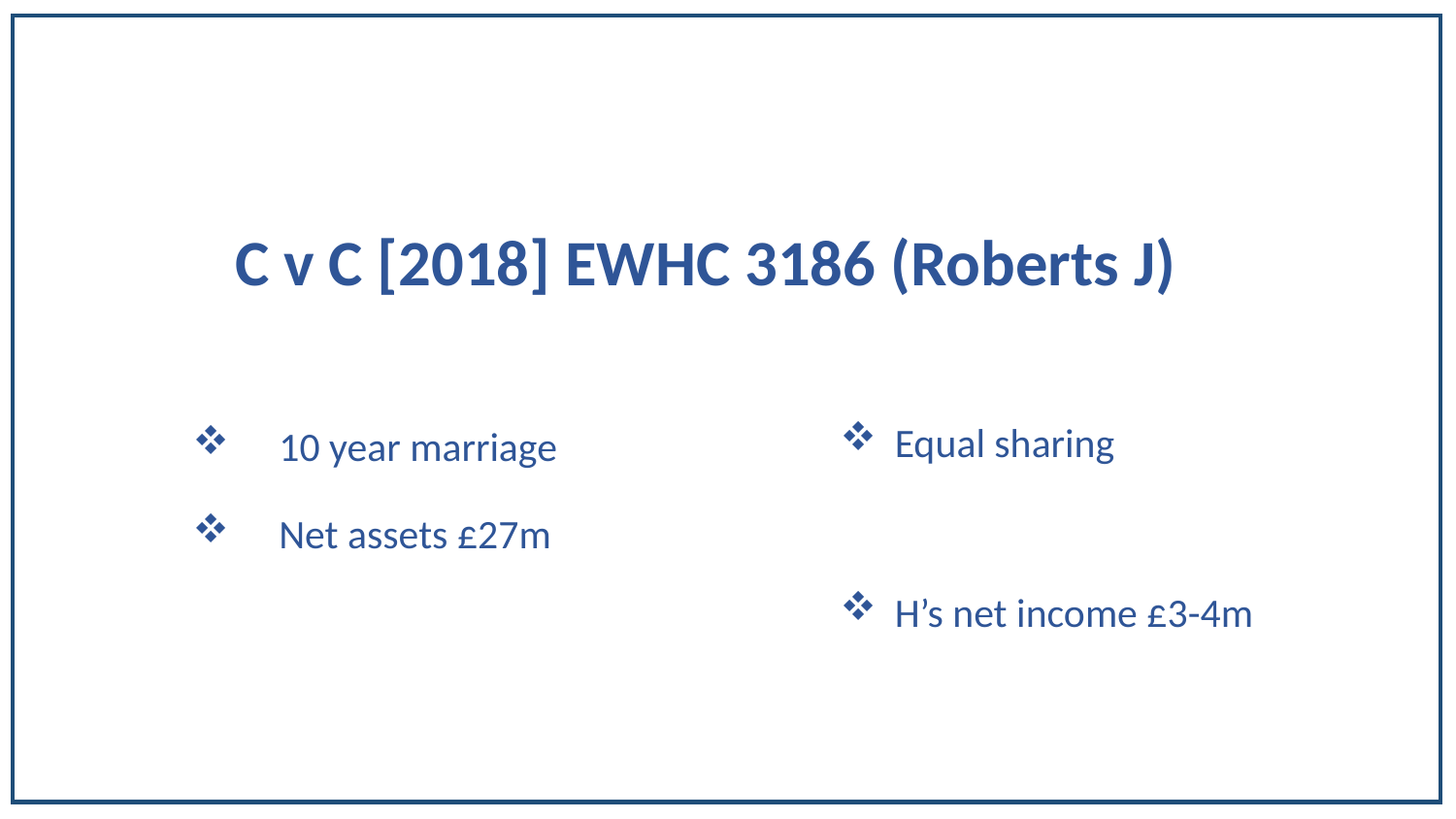

# C v C [2018] EWHC 3186 (Roberts J)
10 year marriage
Net assets £27m

Equal sharing

H’s net income £3-4m